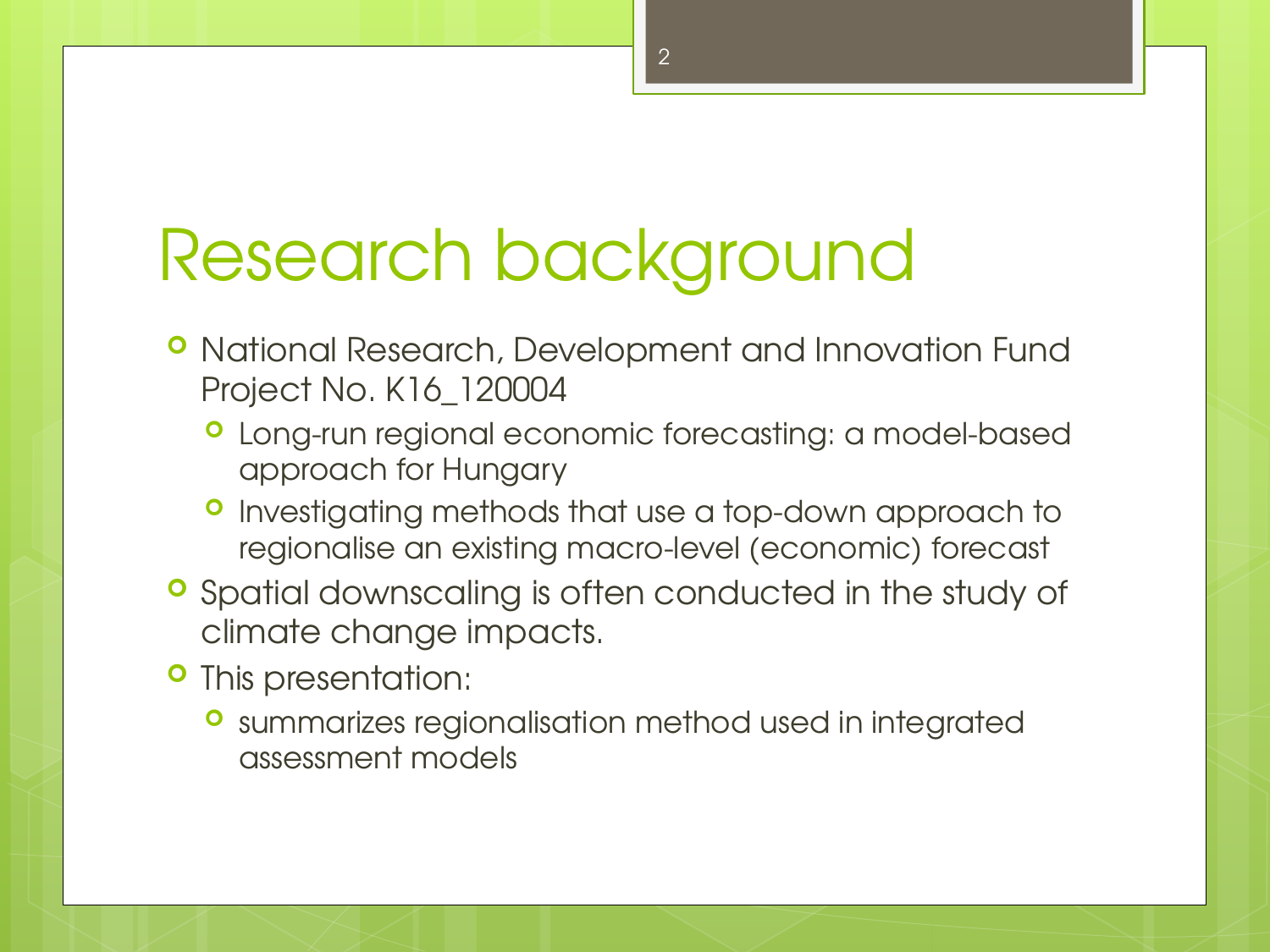

2
# Research background
National Research, Development and Innovation Fund Project No. K16_120004
Long-run regional economic forecasting: a model-based approach for Hungary
Investigating methods that use a top-down approach to regionalise an existing macro-level (economic) forecast
Spatial downscaling is often conducted in the study of climate change impacts.
This presentation:
summarizes regionalisation method used in integrated assessment models